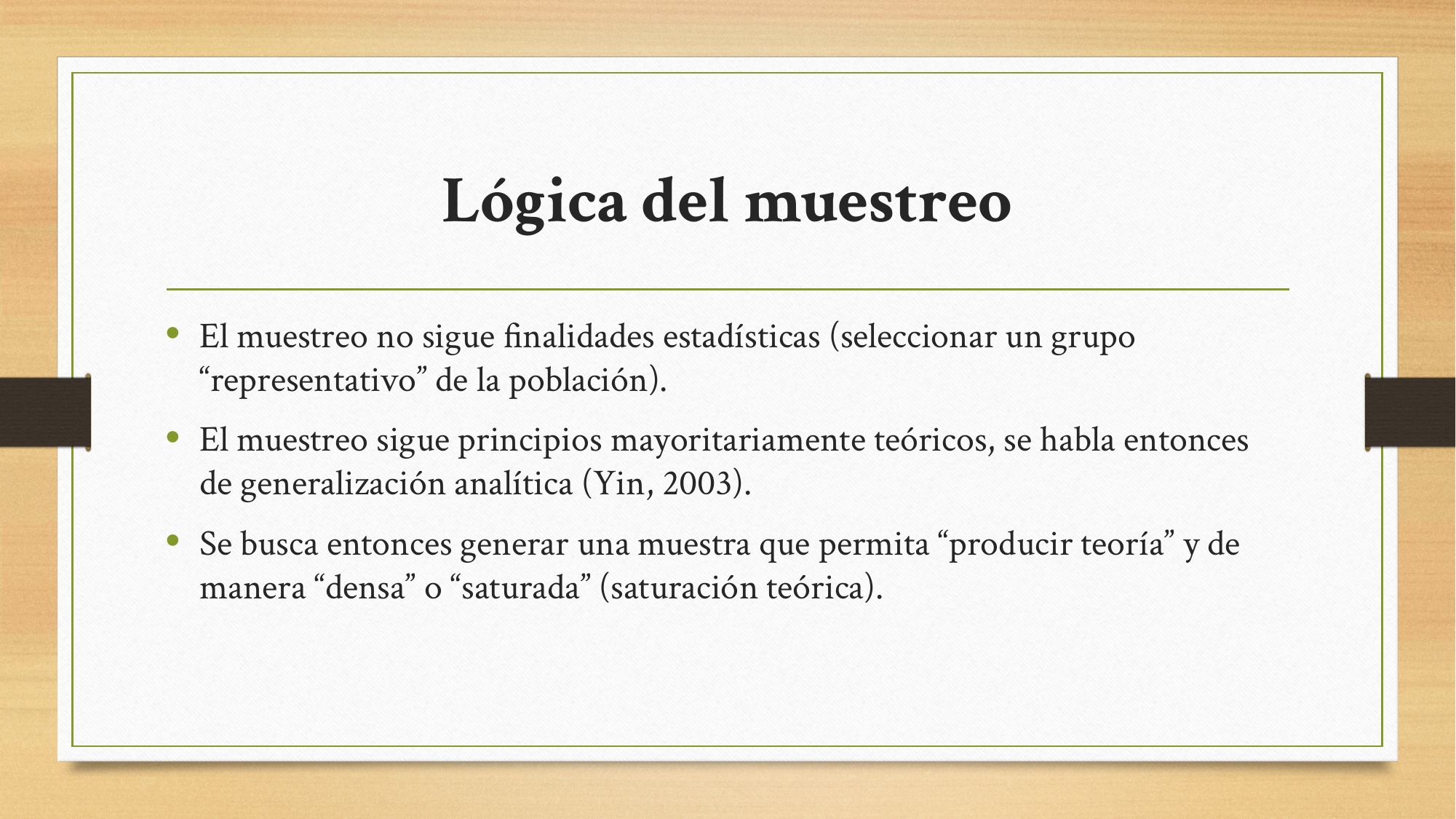

# Lógica del muestreo
El muestreo no sigue finalidades estadísticas (seleccionar un grupo “representativo” de la población).
El muestreo sigue principios mayoritariamente teóricos, se habla entonces de generalización analítica (Yin, 2003).
Se busca entonces generar una muestra que permita “producir teoría” y de manera “densa” o “saturada” (saturación teórica).